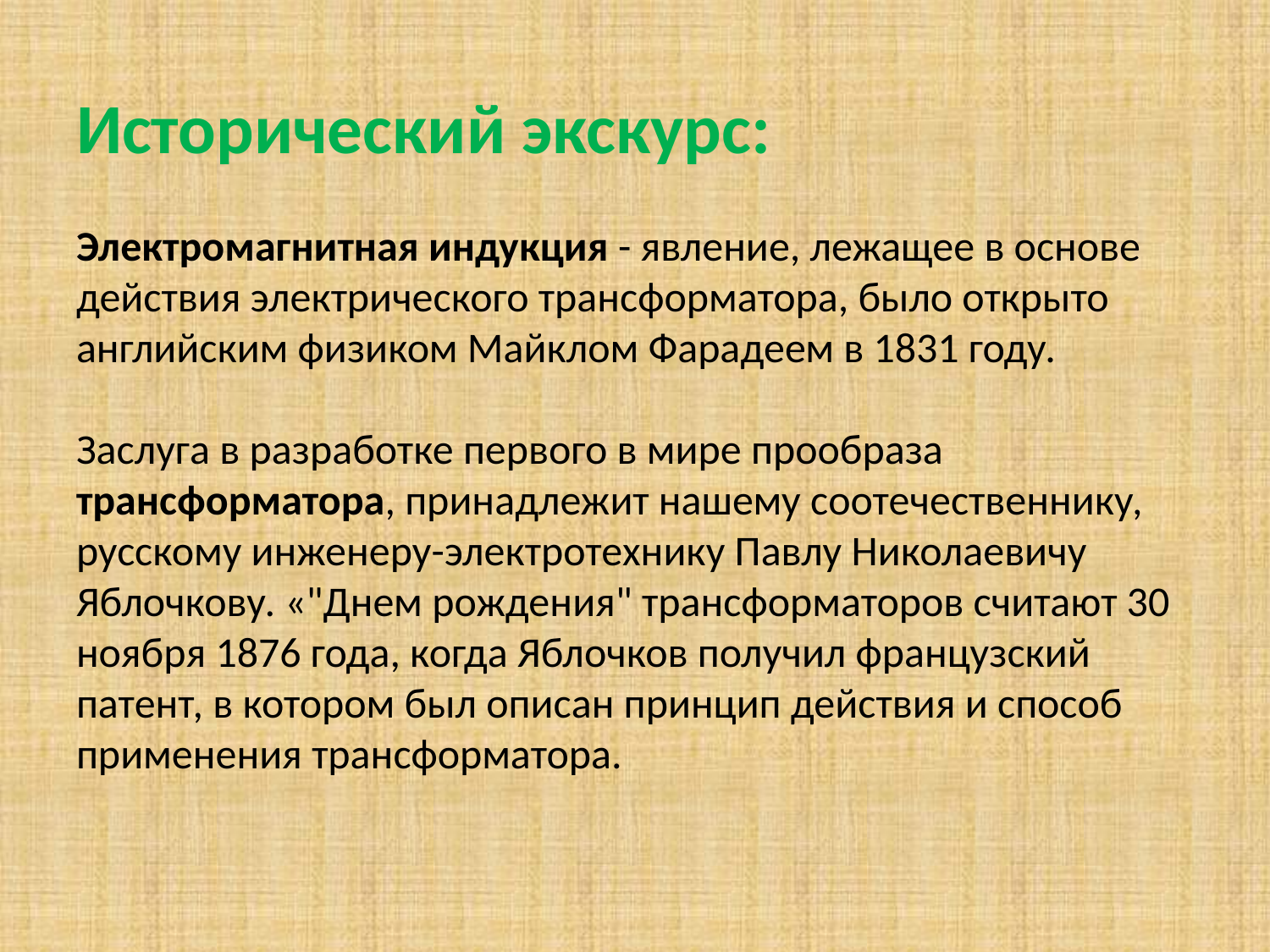

# Исторический экскурс: Электромагнитная индукция - явление, лежащее в основе действия электрического трансформатора, было открыто английским физиком Майклом Фарадеем в 1831 году. Заслуга в разработке первого в мире прообраза трансформатора, принадлежит нашему соотечественнику, русскому инженеру-электротехнику Павлу Николаевичу Яблочкову. «"Днем рождения" трансформаторов считают 30 ноября 1876 года, когда Яблочков получил французский патент, в котором был описан принцип действия и способ применения трансформатора.